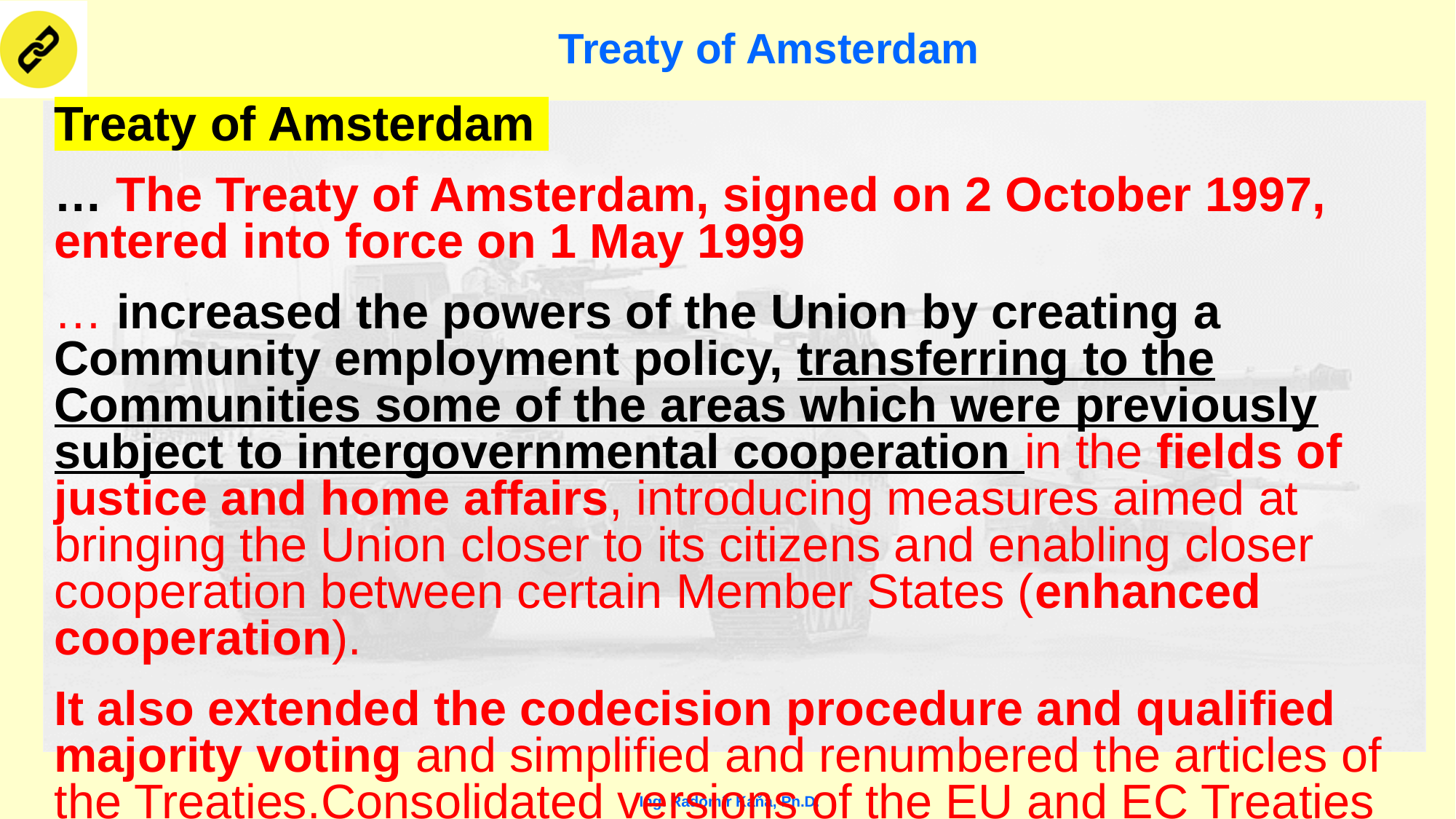

# Treaty of Amsterdam
Treaty of Amsterdam
… The Treaty of Amsterdam, signed on 2 October 1997, entered into force on 1 May 1999
… increased the powers of the Union by creating a Community employment policy, transferring to the Communities some of the areas which were previously subject to intergovernmental cooperation in the fields of justice and home affairs, introducing measures aimed at bringing the Union closer to its citizens and enabling closer cooperation between certain Member States (enhanced cooperation).
It also extended the codecision procedure and qualified majority voting and simplified and renumbered the articles of the Treaties.Consolidated versions of the EU and EC Treaties are attached to it.